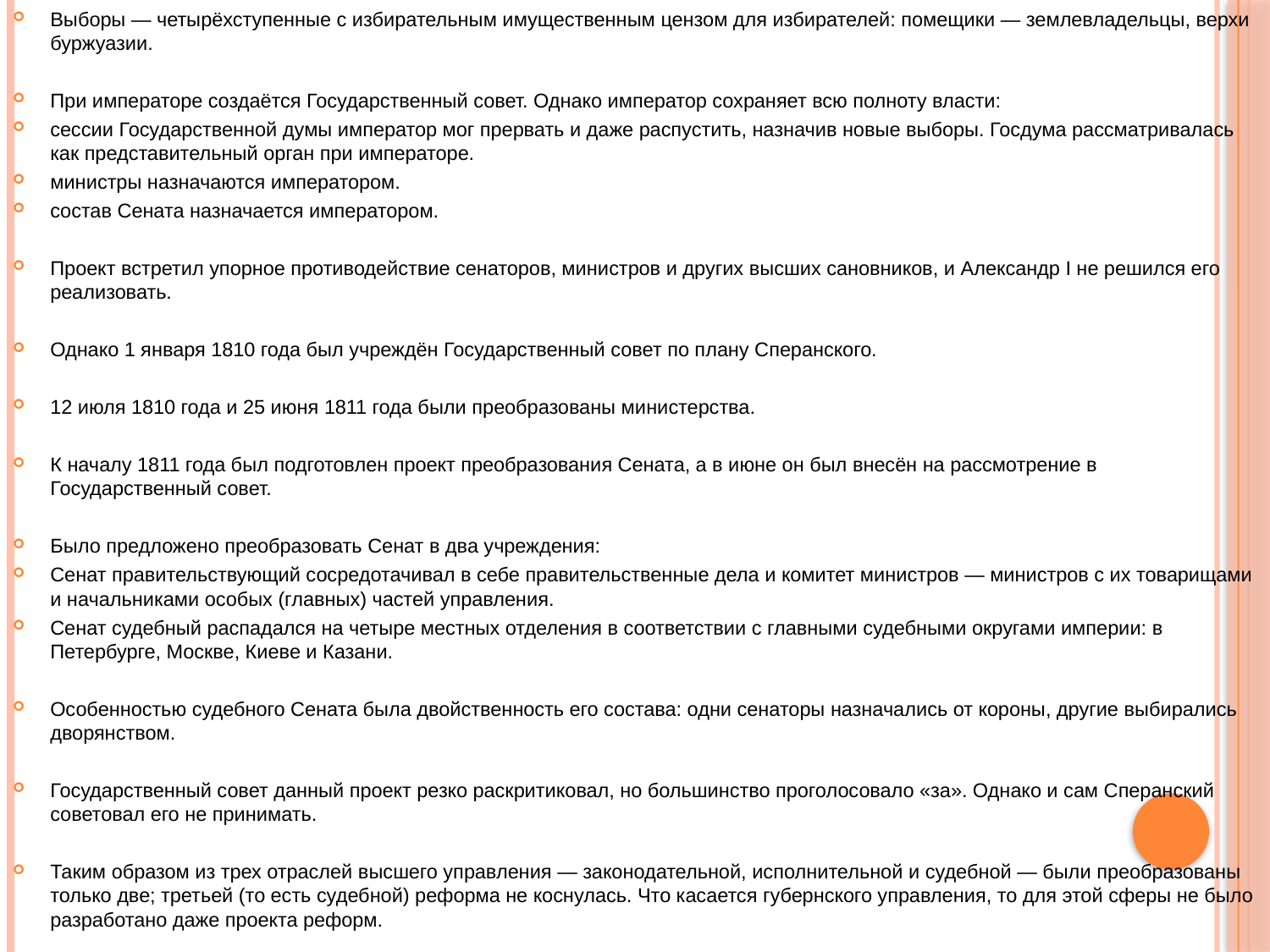

Выборы — четырёхступенные с избирательным имущественным цензом для избирателей: помещики — землевладельцы, верхи буржуазии.

При императоре создаётся Государственный совет. Однако император сохраняет всю полноту власти:
сессии Государственной думы император мог прервать и даже распустить, назначив новые выборы. Госдума рассматривалась как представительный орган при императоре.
министры назначаются императором.
состав Сената назначается императором.

Проект встретил упорное противодействие сенаторов, министров и других высших сановников, и Александр I не решился его реализовать.

Однако 1 января 1810 года был учреждён Государственный совет по плану Сперанского.

12 июля 1810 года и 25 июня 1811 года были преобразованы министерства.

К началу 1811 года был подготовлен проект преобразования Сената, а в июне он был внесён на рассмотрение в Государственный совет.

Было предложено преобразовать Сенат в два учреждения:
Сенат правительствующий сосредотачивал в себе правительственные дела и комитет министров — министров с их товарищами и начальниками особых (главных) частей управления.
Сенат судебный распадался на четыре местных отделения в соответствии с главными судебными округами империи: в Петербурге, Москве, Киеве и Казани.

Особенностью судебного Сената была двойственность его состава: одни сенаторы назначались от короны, другие выбирались дворянством.

Государственный совет данный проект резко раскритиковал, но большинство проголосовало «за». Однако и сам Сперанский советовал его не принимать.

Таким образом из трех отраслей высшего управления — законодательной, исполнительной и судебной — были преобразованы только две; третьей (то есть судебной) реформа не коснулась. Что касается губернского управления, то для этой сферы не было разработано даже проекта реформ.
#